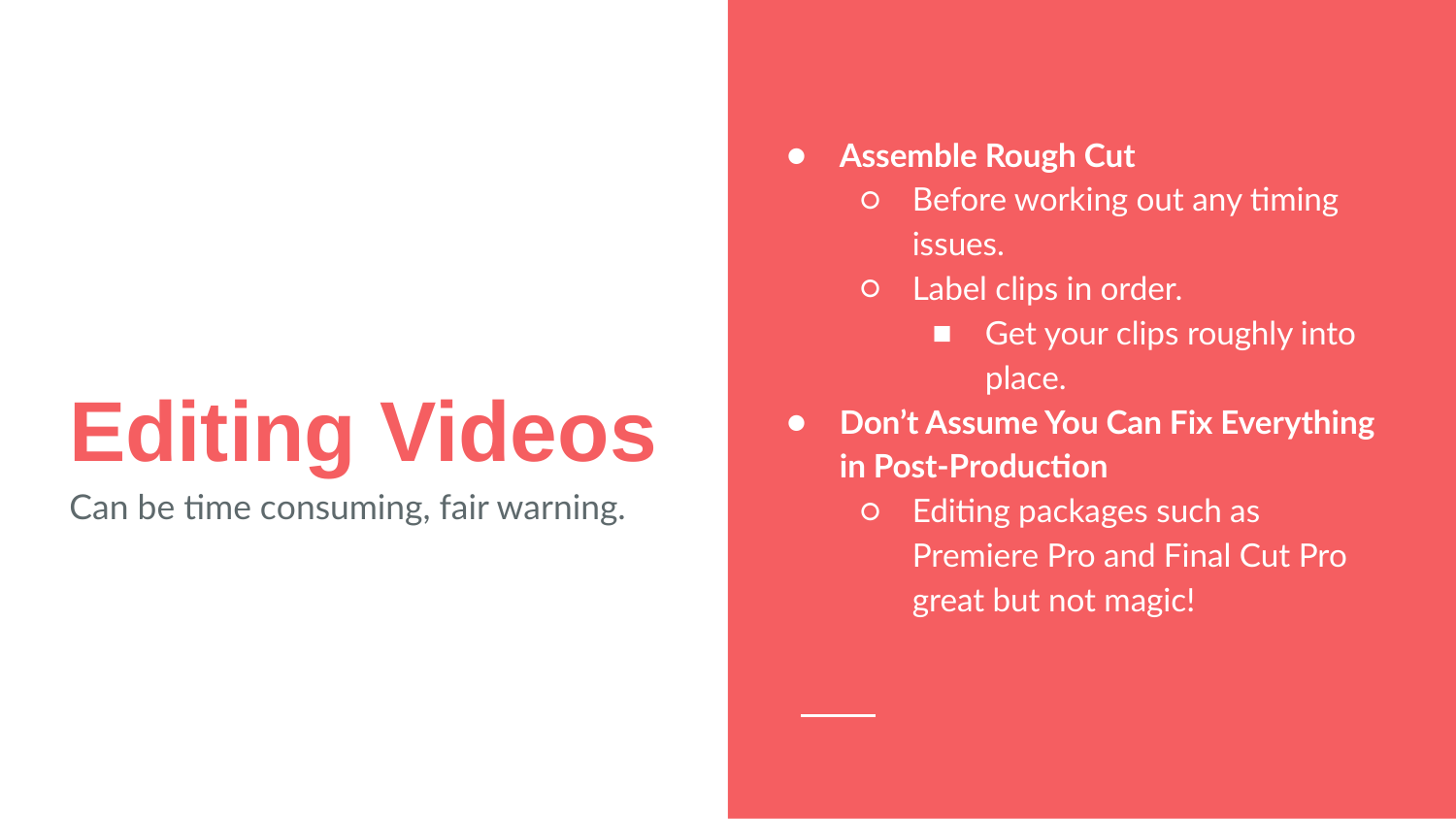

Assemble Rough Cut
Before working out any timing issues.
Label clips in order.
Get your clips roughly into place.
Don’t Assume You Can Fix Everything in Post-Production
Editing packages such as Premiere Pro and Final Cut Pro great but not magic!
# Editing Videos
Can be time consuming, fair warning.